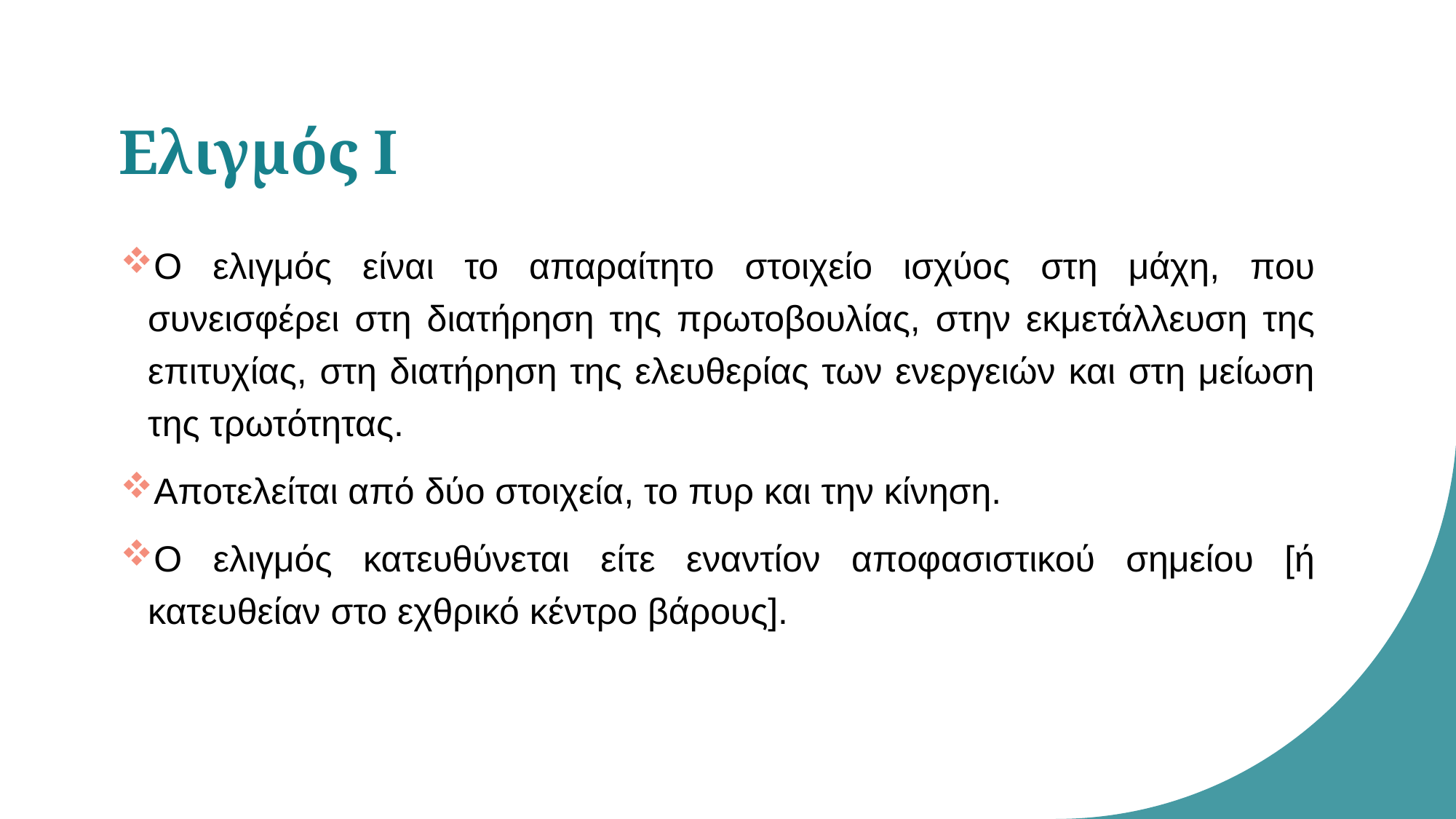

# Ελιγμός Ι
Ο ελιγμός είναι το απαραίτητο στοιχείο ισχύος στη μάχη, που συνεισφέρει στη διατήρηση της πρωτοβουλίας, στην εκμετάλλευση της επιτυχίας, στη διατήρηση της ελευθερίας των ενεργειών και στη μείωση της τρωτότητας.
Αποτελείται από δύο στοιχεία, το πυρ και την κίνηση.
Ο ελιγμός κατευθύνεται είτε εναντίον αποφασιστικού σημείου [ή κατευθείαν στο εχθρικό κέντρο βάρους].